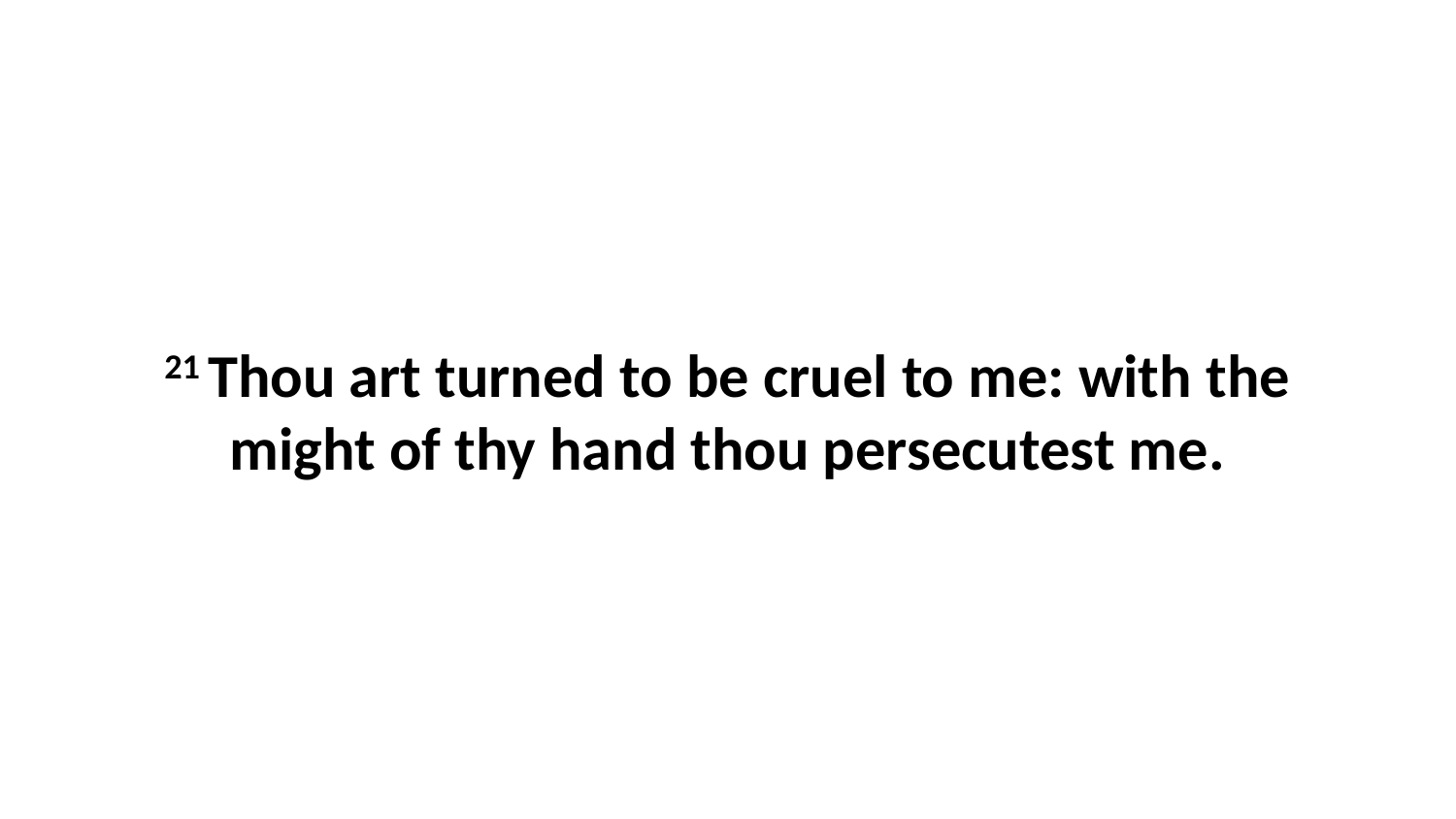

21 Thou art turned to be cruel to me: with the might of thy hand thou persecutest me.